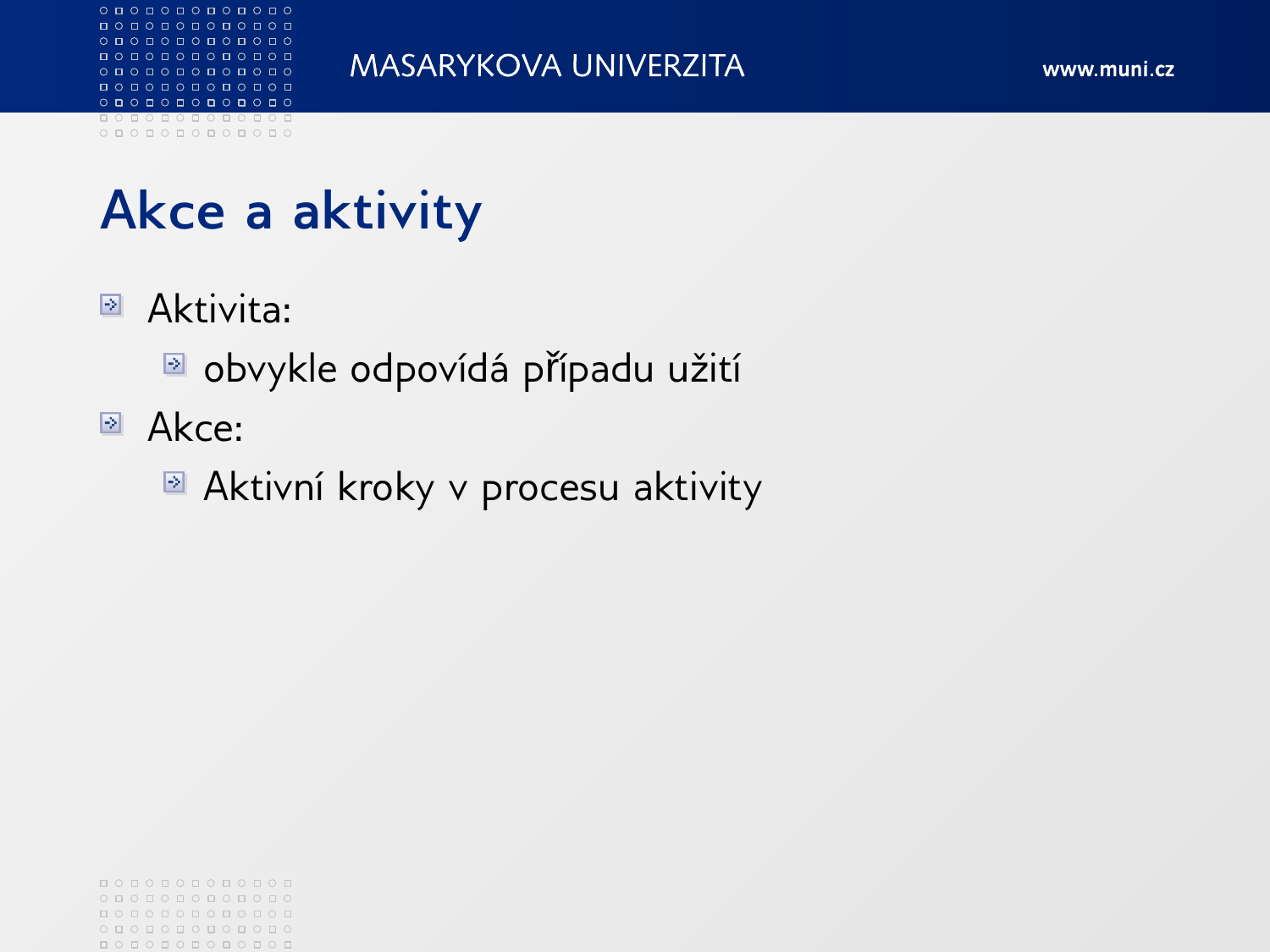

# Akce a aktivity
Aktivita:
obvykle odpovídá případu užití
Akce:
Aktivní kroky v procesu aktivity